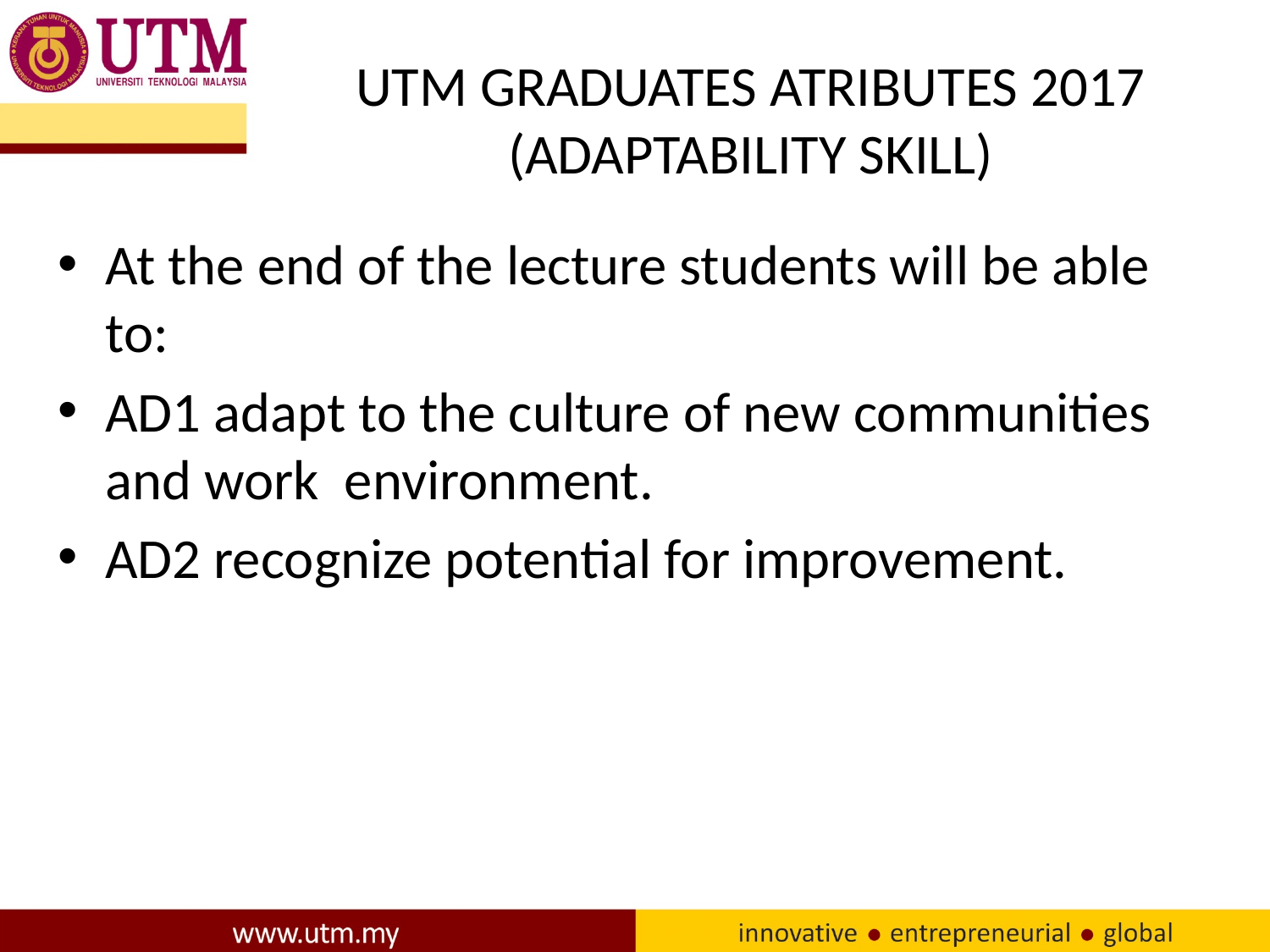

# UTM GRADUATES ATRIBUTES 2017 (ADAPTABILITY SKILL)
At the end of the lecture students will be able to:
AD1 adapt to the culture of new communities and work  environment.
AD2 recognize potential for improvement.